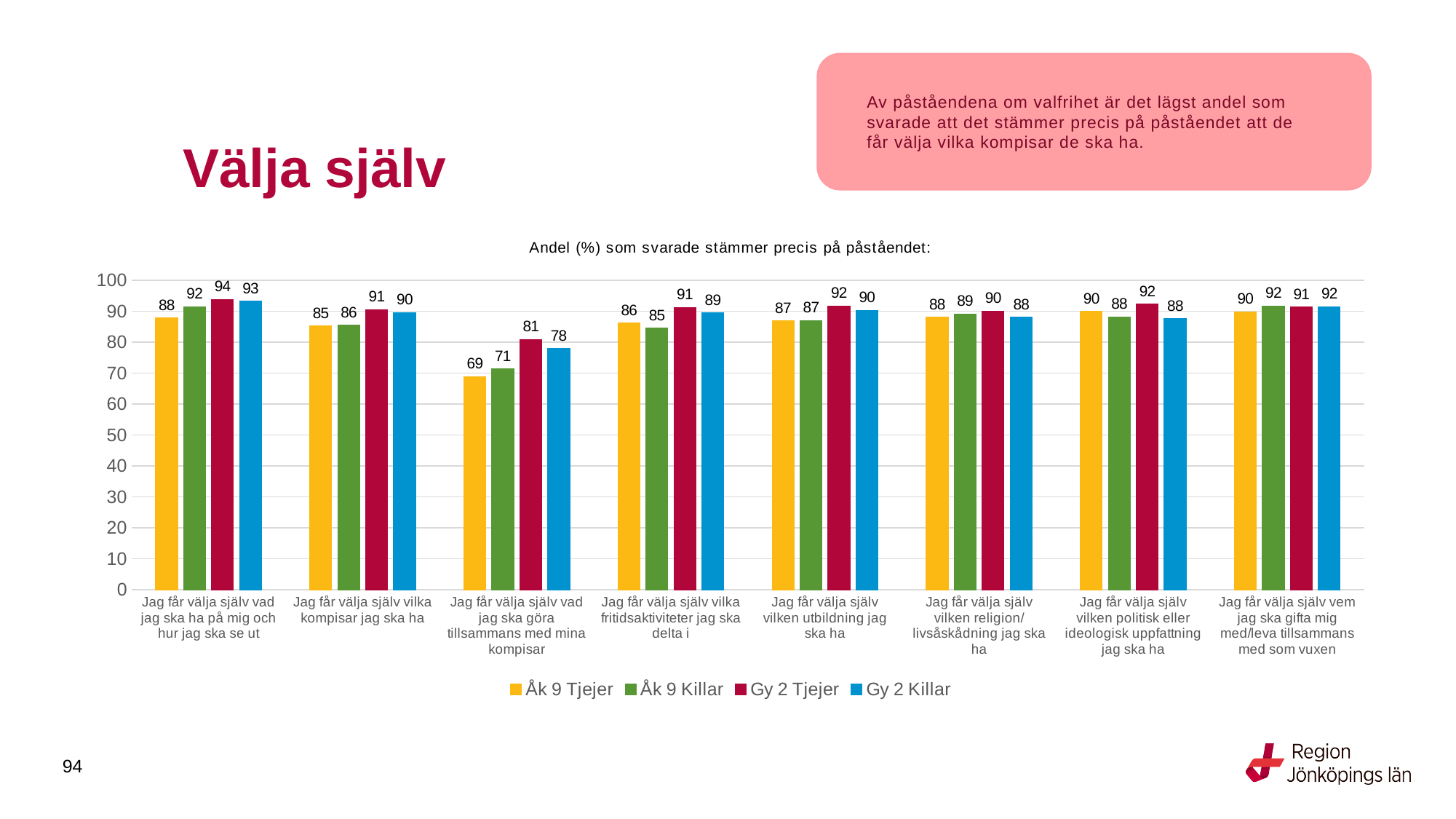

Av påståendena om valfrihet är det lägst andel som svarade att det stämmer precis på påståendet att de får välja vilka kompisar de ska ha.
# Välja själv

### Chart: Andel (%) som svarade stämmer precis på påståendet:

| Category | Åk 9 Tjejer | Åk 9 Killar | Gy 2 Tjejer | Gy 2 Killar |
|---|---|---|---|---|
| Jag får välja själv vad jag ska ha på mig och hur jag ska se ut | 87.8788 | 91.5531 | 93.8332 | 93.2032 |
| Jag får välja själv vilka kompisar jag ska ha | 85.3077 | 85.567 | 90.57 | 89.6 |
| Jag får välja själv vad jag ska göra tillsammans med mina kompisar | 68.8992 | 71.3795 | 80.9691 | 77.907 |
| Jag får välja själv vilka fritidsaktiviteter jag ska delta i | 86.1589 | 84.5197 | 91.2676 | 89.4851 |
| Jag får välja själv vilken utbildning jag ska ha | 86.9048 | 87.0613 | 91.696 | 90.3623 |
| Jag får välja själv vilken religion/livsåskådning jag ska ha | 88.0557 | 89.1349 | 90.0424 | 88.0814 |
| Jag får välja själv vilken politisk eller ideologisk uppfattning jag ska ha | 89.9467 | 88.2108 | 92.3077 | 87.5636 |
| Jag får välja själv vem jag ska gifta mig med/leva tillsammans med som vuxen | 89.881 | 91.7647 | 91.3502 | 91.5033 |
94